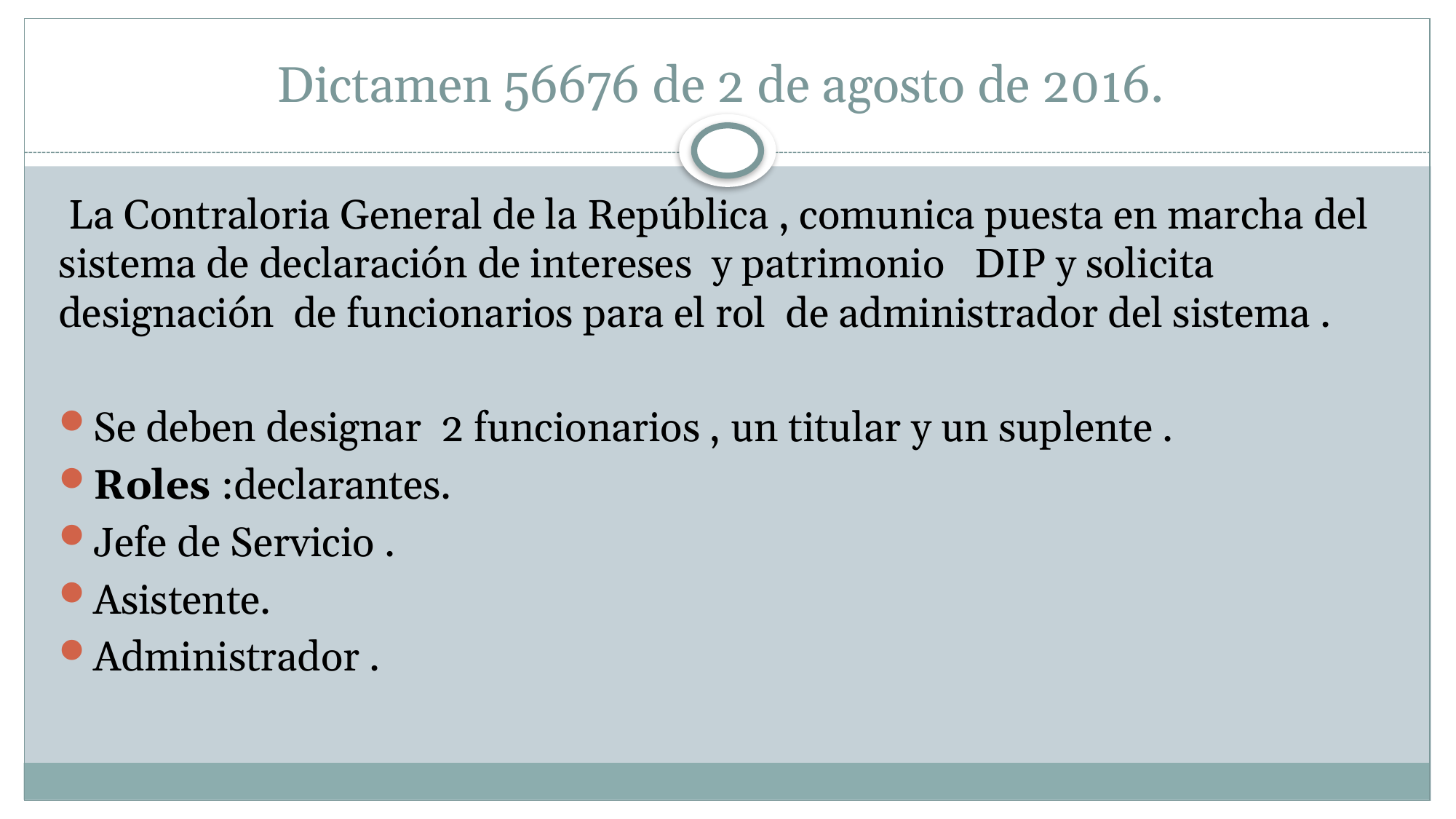

# Dictamen 56676 de 2 de agosto de 2016.
 La Contraloria General de la República , comunica puesta en marcha del sistema de declaración de intereses  y patrimonio   DIP y solicita designación  de funcionarios para el rol  de administrador del sistema .

Se deben designar  2 funcionarios , un titular y un suplente .
Roles :declarantes.
Jefe de Servicio .
Asistente.
Administrador .